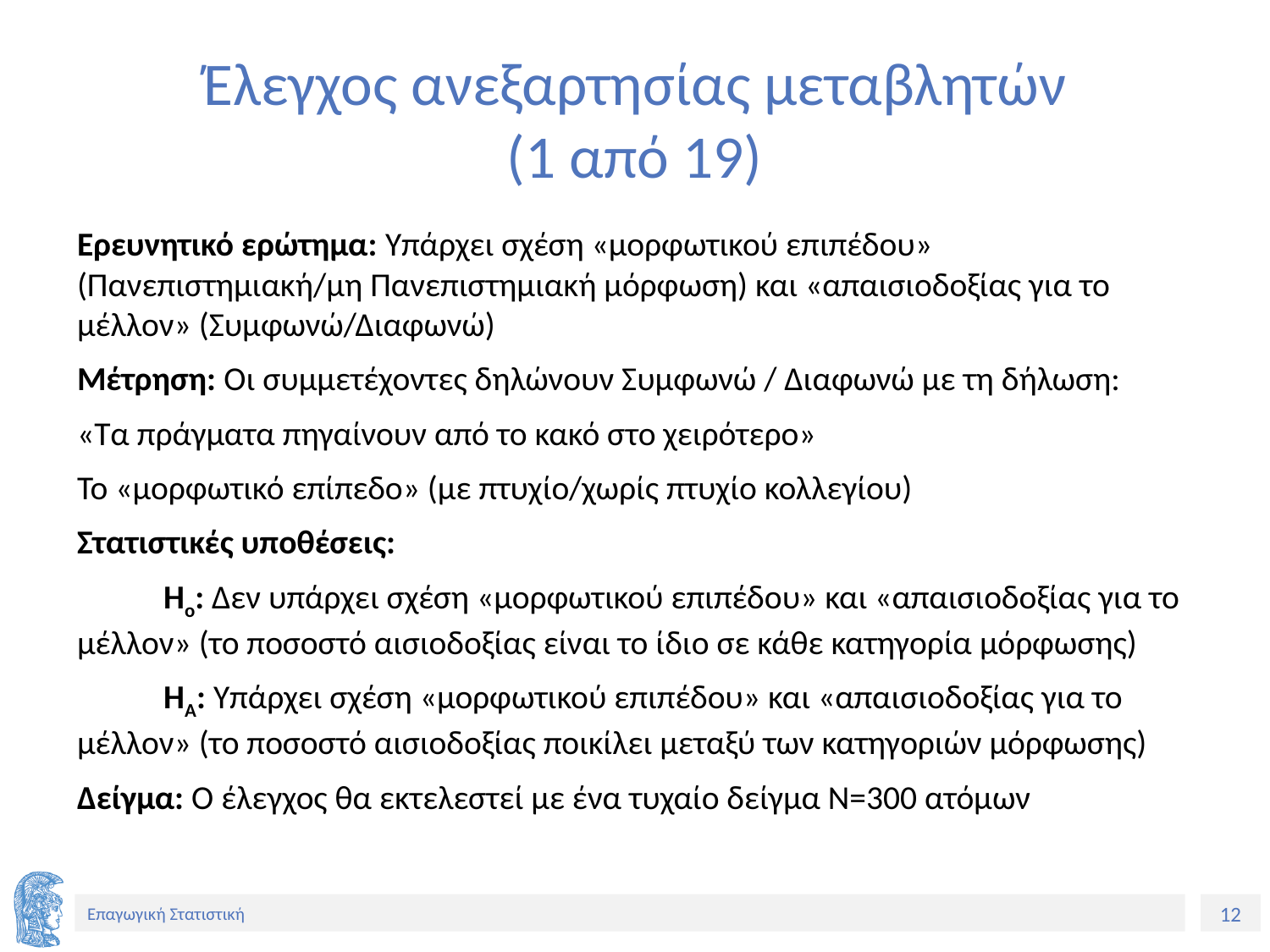

# Έλεγχος ανεξαρτησίας μεταβλητών (1 από 19)
Ερευνητικό ερώτημα: Υπάρχει σχέση «μορφωτικού επιπέδου» (Πανεπιστημιακή/μη Πανεπιστημιακή μόρφωση) και «απαισιοδοξίας για το μέλλον» (Συμφωνώ/Διαφωνώ)
Μέτρηση: Οι συμμετέχοντες δηλώνουν Συμφωνώ / Διαφωνώ με τη δήλωση:
«Τα πράγματα πηγαίνουν από το κακό στο χειρότερο»
Το «μορφωτικό επίπεδο» (με πτυχίο/χωρίς πτυχίο κολλεγίου)
Στατιστικές υποθέσεις:
	Ηο: Δεν υπάρχει σχέση «μορφωτικού επιπέδου» και «απαισιοδοξίας για το μέλλον» (το ποσοστό αισιοδοξίας είναι το ίδιο σε κάθε κατηγορία μόρφωσης)
	ΗΑ: Υπάρχει σχέση «μορφωτικού επιπέδου» και «απαισιοδοξίας για το μέλλον» (το ποσοστό αισιοδοξίας ποικίλει μεταξύ των κατηγοριών μόρφωσης)
Δείγμα: O έλεγχος θα εκτελεστεί με ένα τυχαίο δείγμα Ν=300 ατόμων